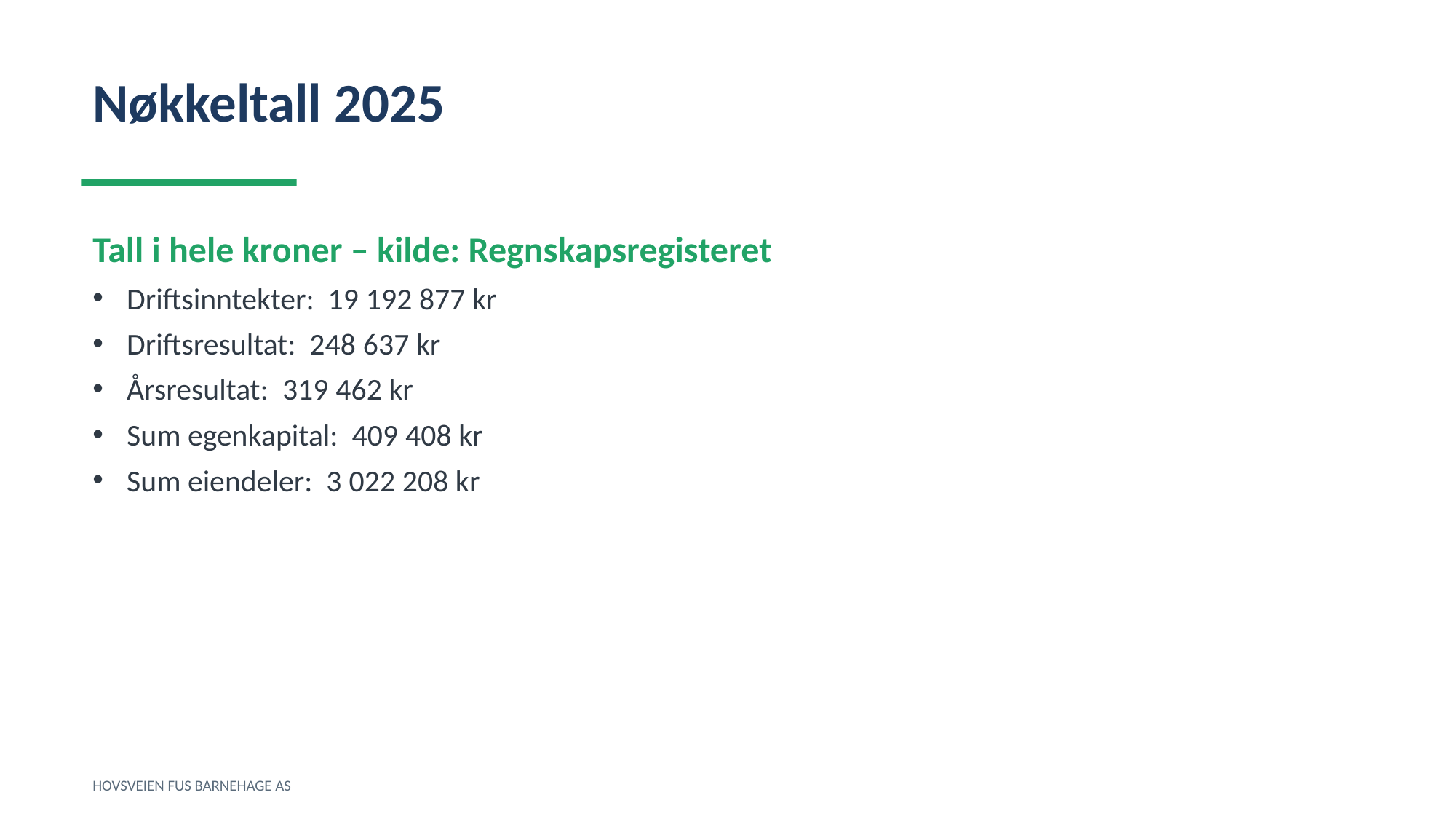

Nøkkeltall 2025

Tall i hele kroner – kilde: Regnskapsregisteret
Driftsinntekter:  19 192 877 kr
Driftsresultat:  248 637 kr
Årsresultat:  319 462 kr
Sum egenkapital:  409 408 kr
Sum eiendeler:  3 022 208 kr
HOVSVEIEN FUS BARNEHAGE AS